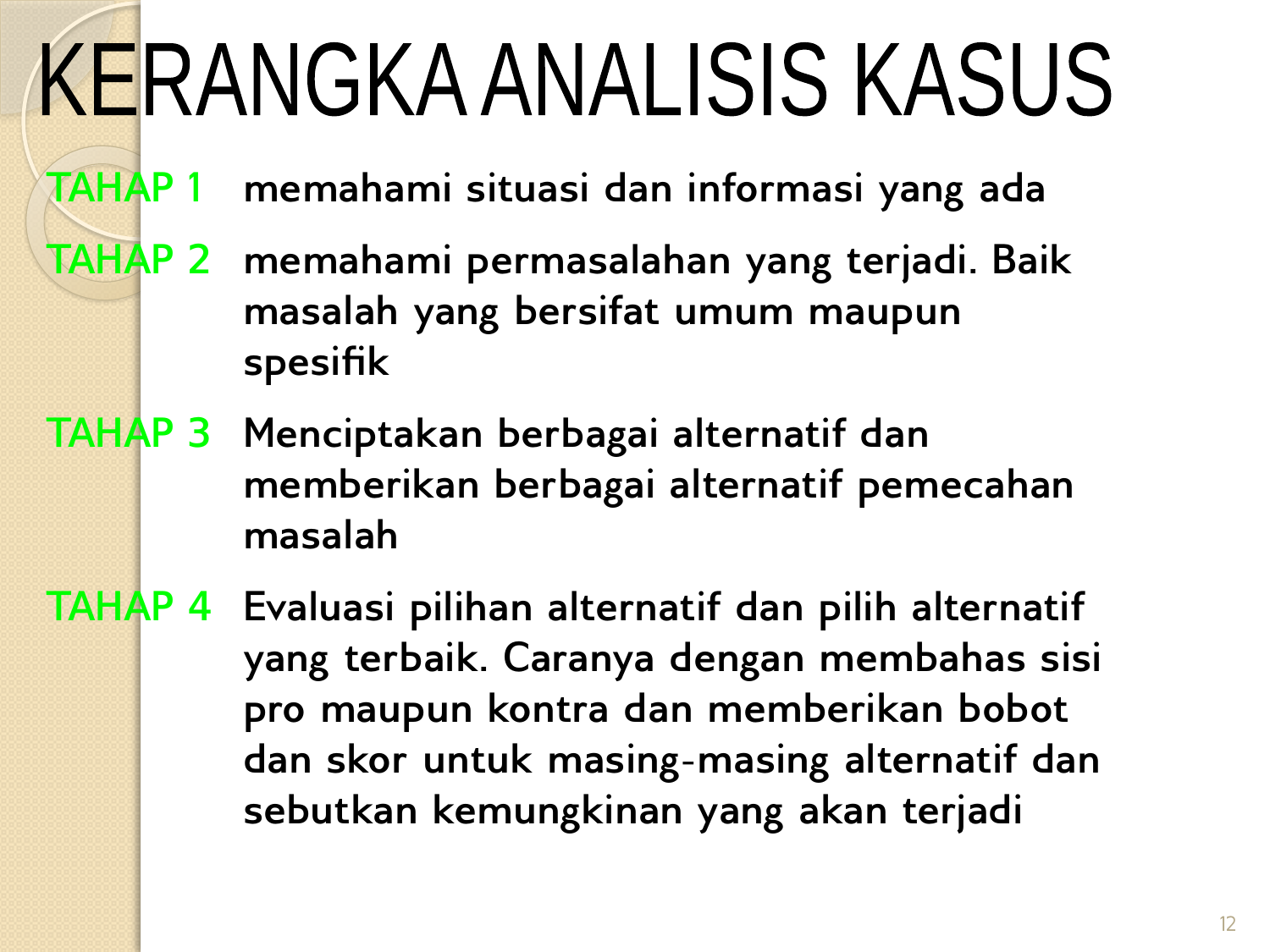

KERANGKA ANALISIS KASUS
TAHAP 1 	memahami situasi dan informasi yang ada

TAHAP 2 	memahami permasalahan yang terjadi. Baik masalah yang bersifat umum maupun spesifik

TAHAP 3 	Menciptakan berbagai alternatif dan memberikan berbagai alternatif pemecahan masalah

TAHAP 4	Evaluasi pilihan alternatif dan pilih alternatif yang terbaik. Caranya dengan membahas sisi pro maupun kontra dan memberikan bobot dan skor untuk masing-masing alternatif dan sebutkan kemungkinan yang akan terjadi
12